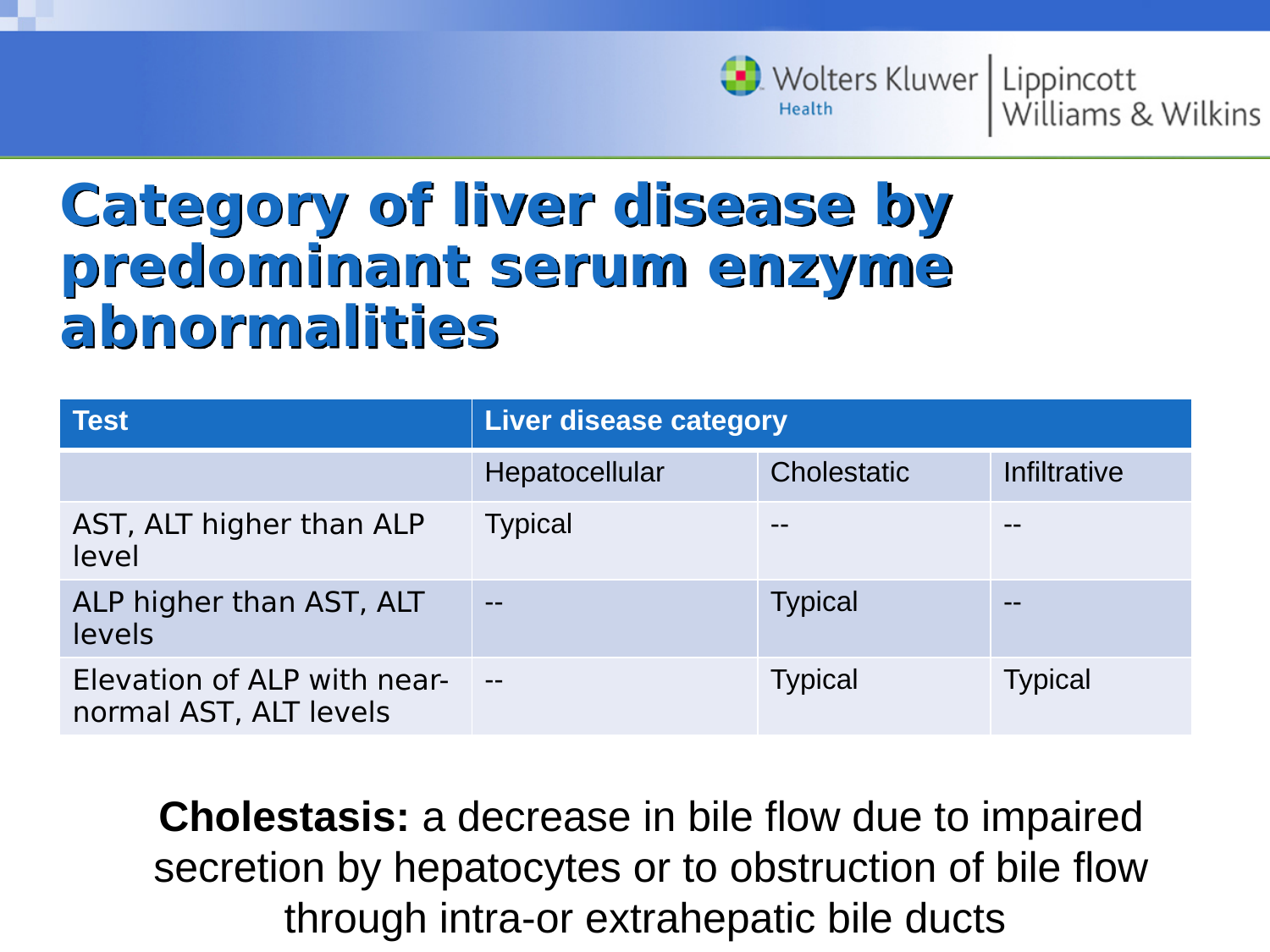

# Category of liver disease by predominant serum enzyme abnormalities
| Test | Liver disease category |  |  |
| --- | --- | --- | --- |
|  | Hepatocellular | Cholestatic | Infiltrative |
| AST, ALT higher than ALP level | Typical | -- | -- |
| ALP higher than AST, ALT levels | -- | Typical | -- |
| Elevation of ALP with near-normal AST, ALT levels | -- | Typical | Typical |
Cholestasis: a decrease in bile flow due to impaired secretion by hepatocytes or to obstruction of bile flow through intra-or extrahepatic bile ducts